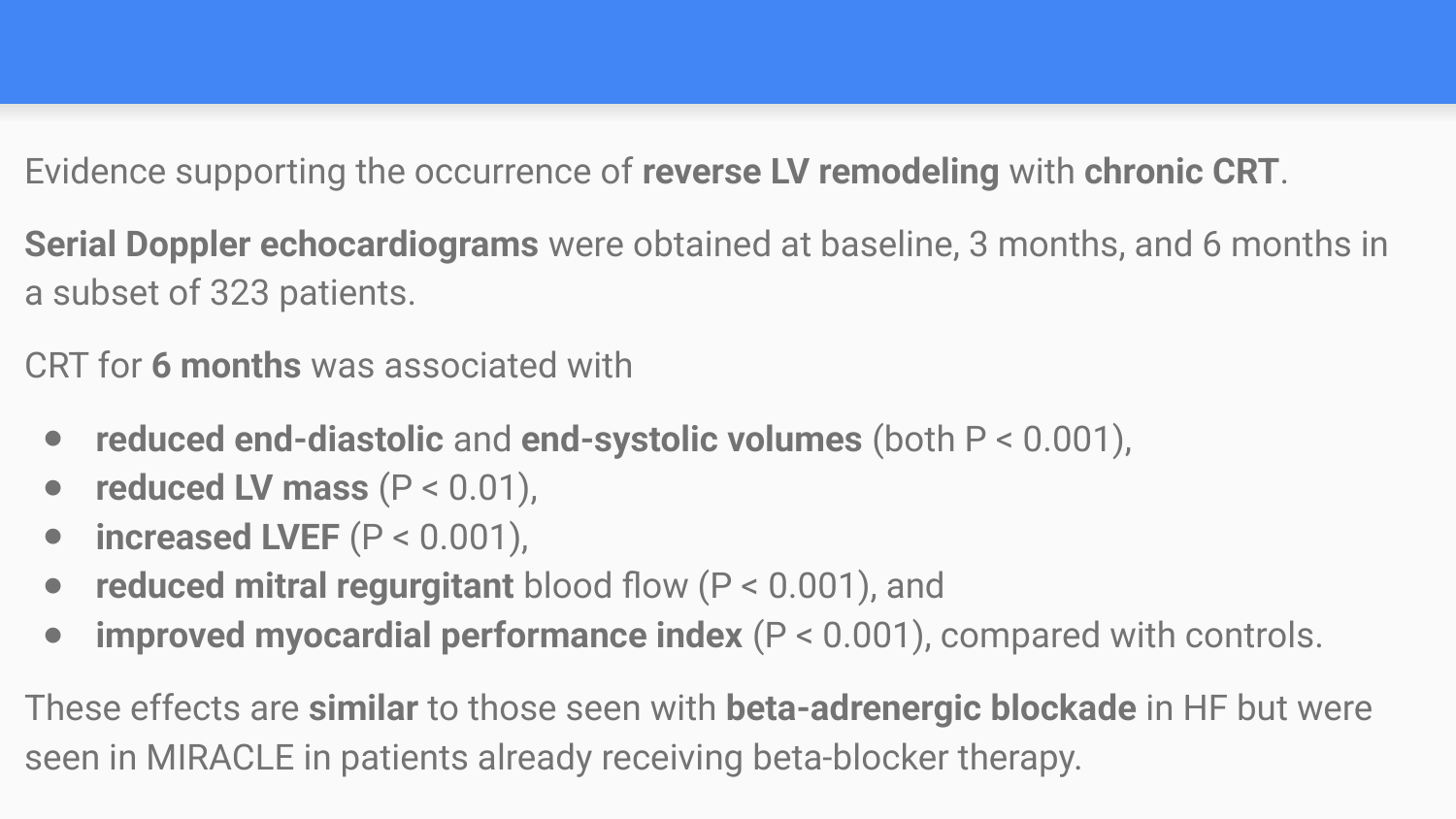

#
Evidence supporting the occurrence of reverse LV remodeling with chronic CRT.
Serial Doppler echocardiograms were obtained at baseline, 3 months, and 6 months in a subset of 323 patients.
CRT for 6 months was associated with
reduced end-diastolic and end-systolic volumes (both P < 0.001),
reduced LV mass (P < 0.01),
increased LVEF (P < 0.001),
reduced mitral regurgitant blood flow (P < 0.001), and
improved myocardial performance index (P < 0.001), compared with controls.
These effects are similar to those seen with beta-adrenergic blockade in HF but were seen in MIRACLE in patients already receiving beta-blocker therapy.